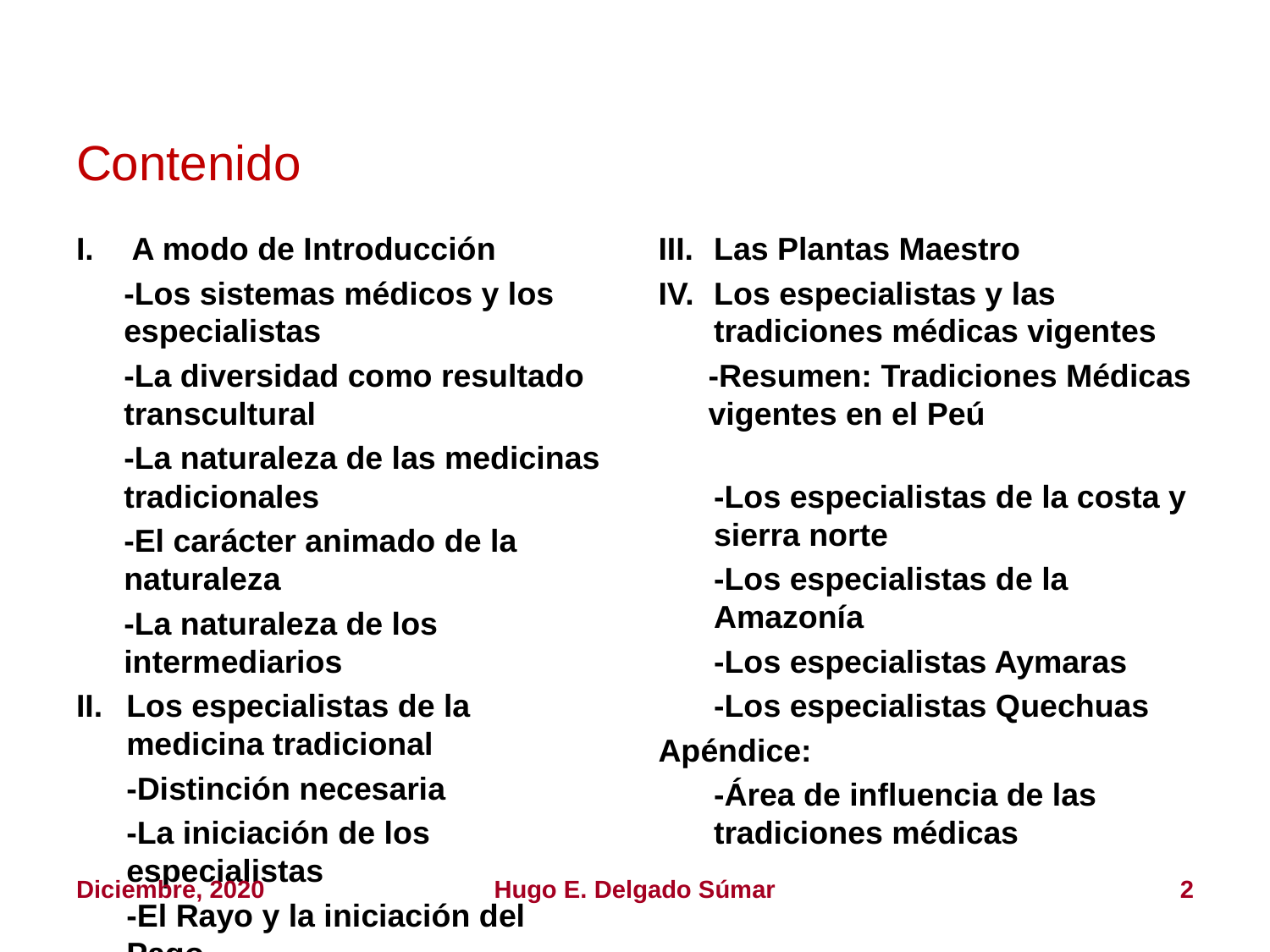

# Contenido
A modo de Introducción
	-Los sistemas médicos y los especialistas
	-La diversidad como resultado transcultural
	-La naturaleza de las medicinas tradicionales
	-El carácter animado de la naturaleza
	-La naturaleza de los intermediarios
Los especialistas de la medicina tradicional
	-Distinción necesaria
	-La iniciación de los especialistas
	-El Rayo y la iniciación del Paqo
	-La naturaleza del trance
Las Plantas Maestro
Los especialistas y las tradiciones médicas vigentes
-Resumen: Tradiciones Médicas vigentes en el Peú
	-Los especialistas de la costa y sierra norte
	-Los especialistas de la Amazonía
	-Los especialistas Aymaras
	-Los especialistas Quechuas
Apéndice:
	-Área de influencia de las tradiciones médicas
Diciembre, 2020
Hugo E. Delgado Súmar
2